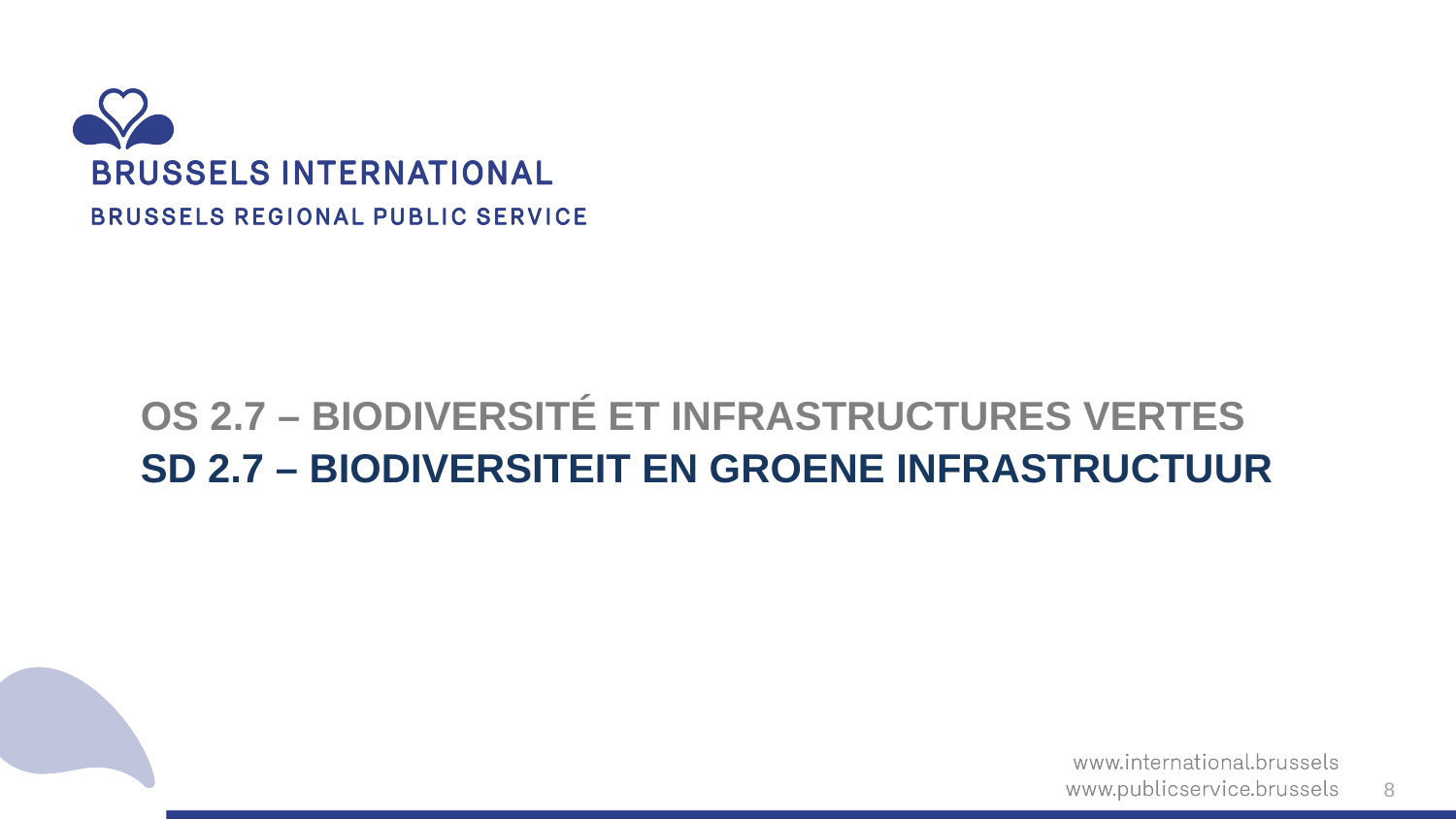

OS 2.7 – biodiversité et infrastructures vertes
SD 2.7 – biodiversiteit en groene infrastructuur